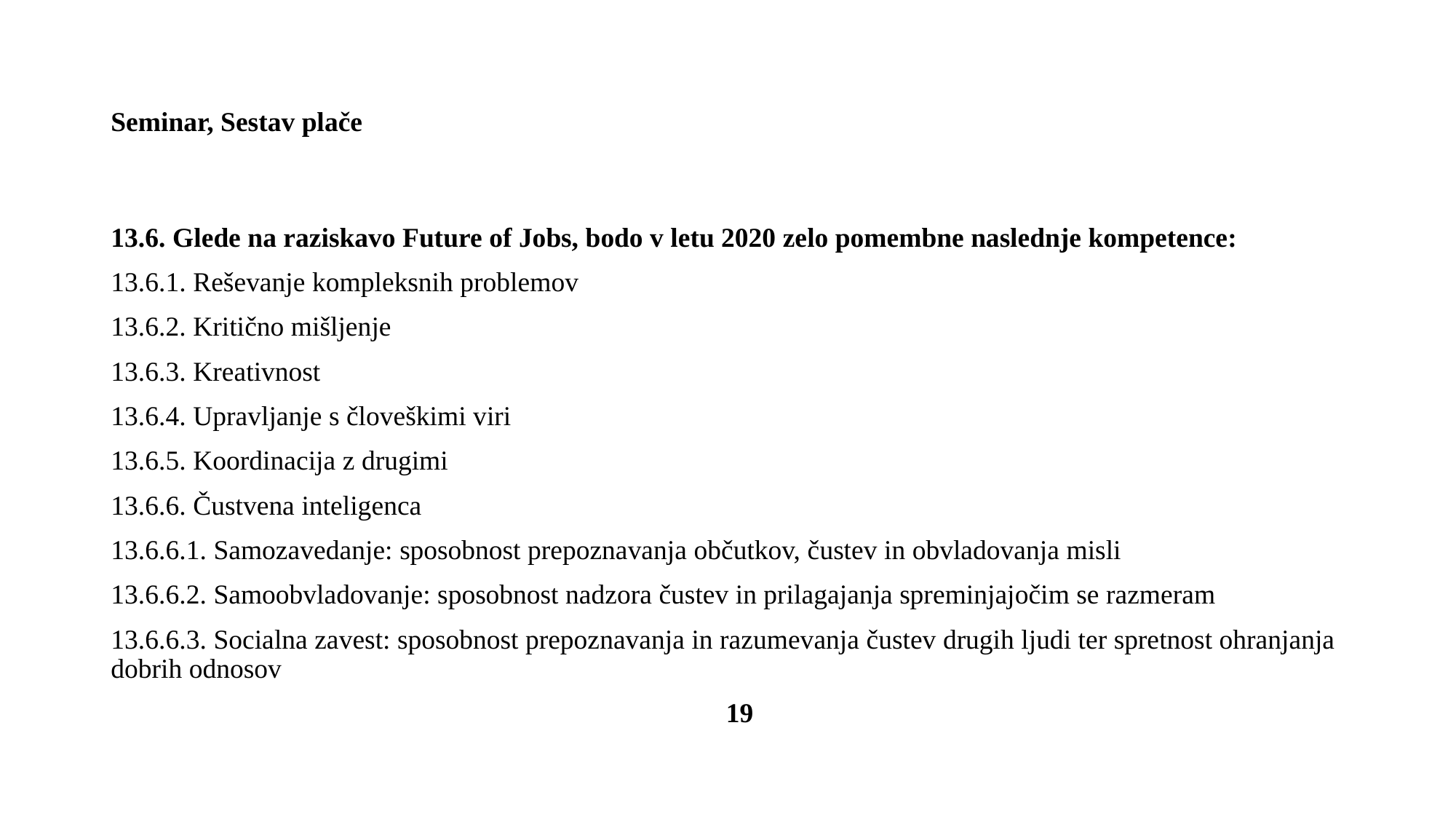

# Seminar, Sestav plače
13.6. Glede na raziskavo Future of Jobs, bodo v letu 2020 zelo pomembne naslednje kompetence:
13.6.1. Reševanje kompleksnih problemov
13.6.2. Kritično mišljenje
13.6.3. Kreativnost
13.6.4. Upravljanje s človeškimi viri
13.6.5. Koordinacija z drugimi
13.6.6. Čustvena inteligenca
13.6.6.1. Samozavedanje: sposobnost prepoznavanja občutkov, čustev in obvladovanja misli
13.6.6.2. Samoobvladovanje: sposobnost nadzora čustev in prilagajanja spreminjajočim se razmeram
13.6.6.3. Socialna zavest: sposobnost prepoznavanja in razumevanja čustev drugih ljudi ter spretnost ohranjanja dobrih odnosov
                                                                                         19